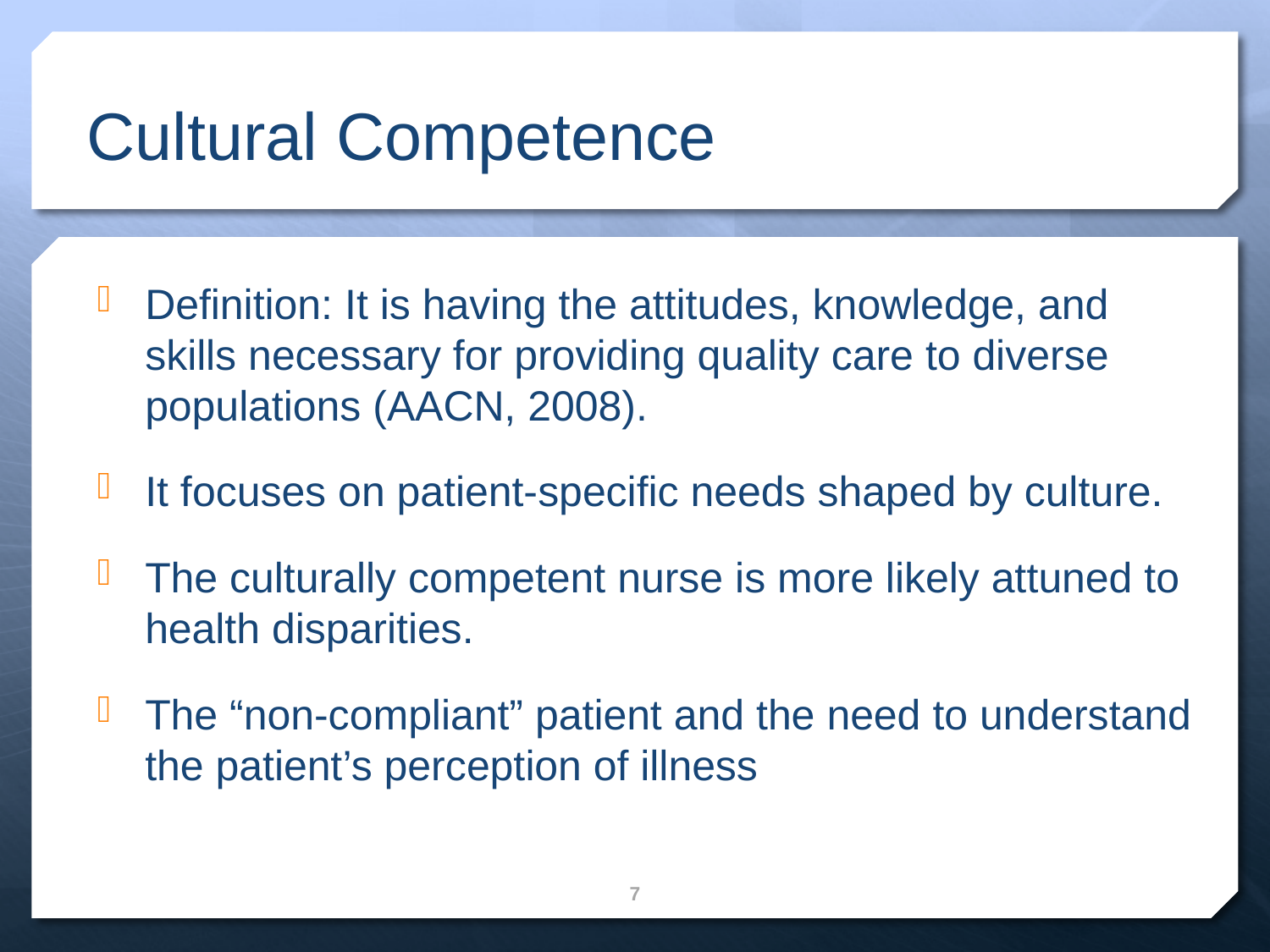

# Cultural Competence
Definition: It is having the attitudes, knowledge, and skills necessary for providing quality care to diverse populations (AACN, 2008).
It focuses on patient-specific needs shaped by culture.
The culturally competent nurse is more likely attuned to health disparities.
The “non-compliant” patient and the need to understand the patient’s perception of illness

7